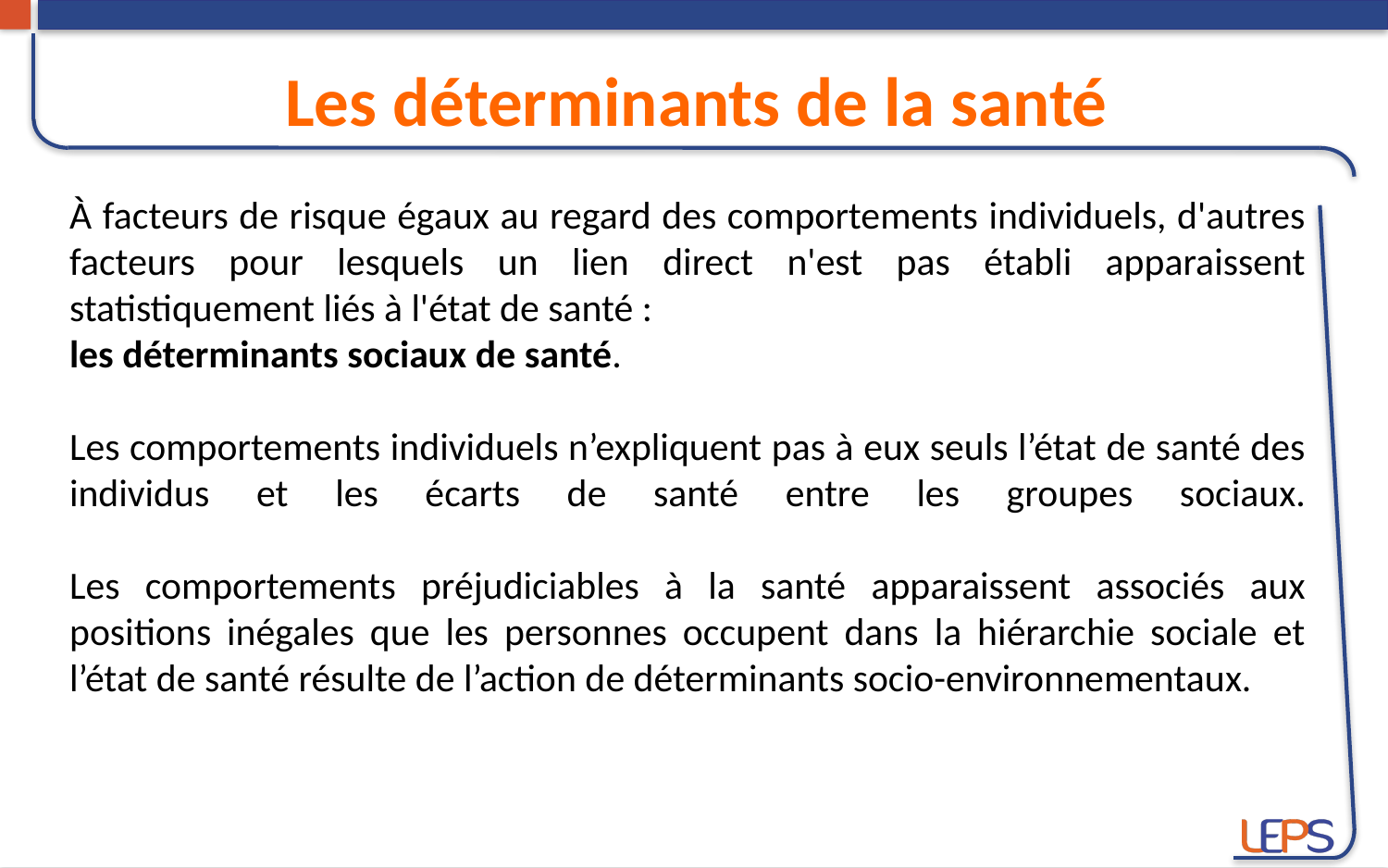

Les déterminants de la santé
À facteurs de risque égaux au regard des comportements individuels, d'autres facteurs pour lesquels un lien direct n'est pas établi apparaissent statistiquement liés à l'état de santé :
les déterminants sociaux de santé.

Les comportements individuels n’expliquent pas à eux seuls l’état de santé des individus et les écarts de santé entre les groupes sociaux.
Les comportements préjudiciables à la santé apparaissent associés aux positions inégales que les personnes occupent dans la hiérarchie sociale et l’état de santé résulte de l’action de déterminants socio-environnementaux.